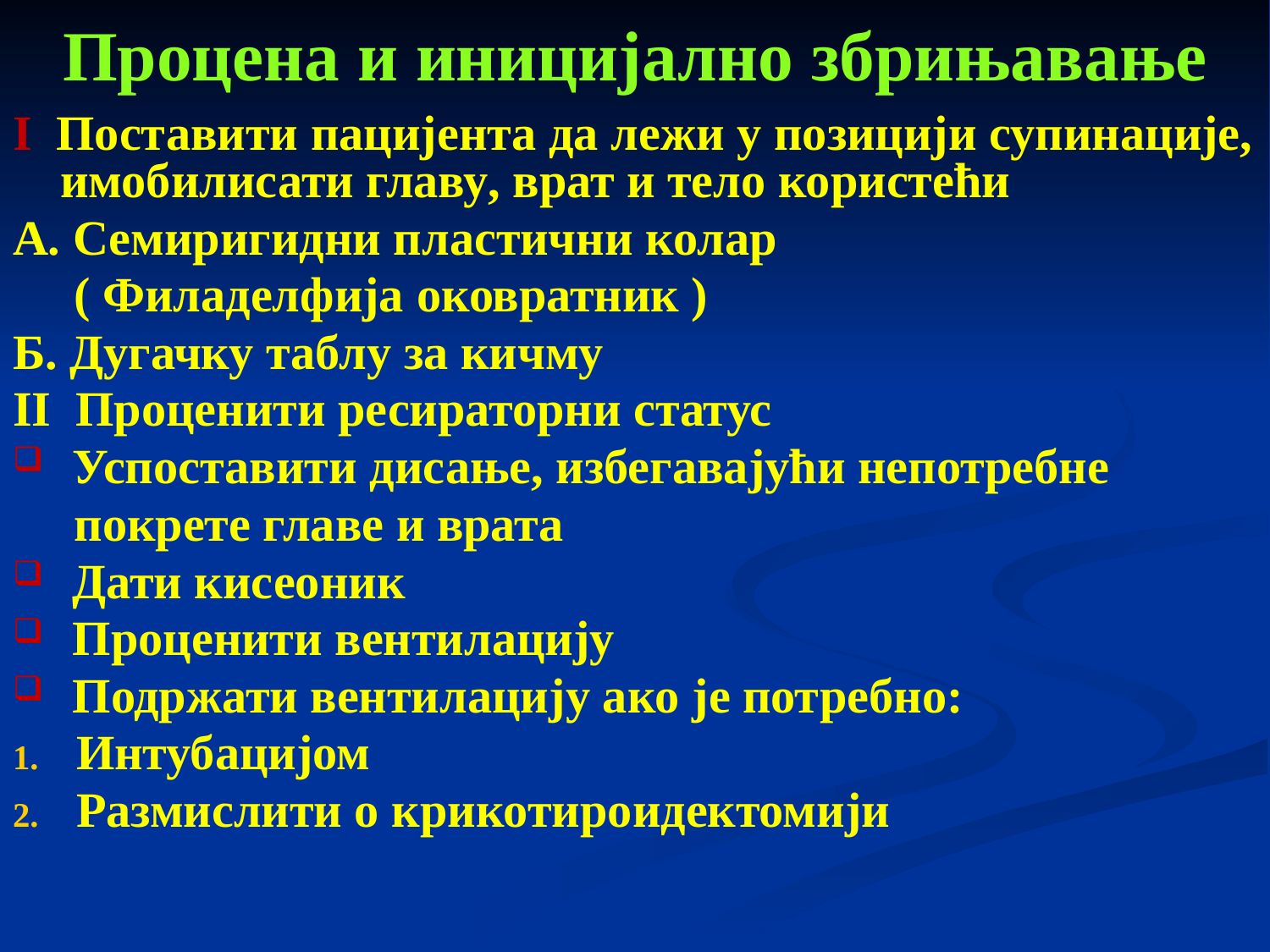

# Процена и иницијално збрињавање
I  Поставити пацијента да лежи у позицији супинације, имобилисати главу, врат и тело користећи
А. Семиригидни пластични колар
     ( Филаделфија оковратник )
Б. Дугачку таблу за кичму
II  Проценити ресираторни статус
 Успоставити дисање, избегавајући непотребне
     покрете главе и врата
 Дати кисеоник
 Проценити вентилацију
 Подржати вентилацију ако је потребно:
Интубацијом
Размислити о крикотироидектомији